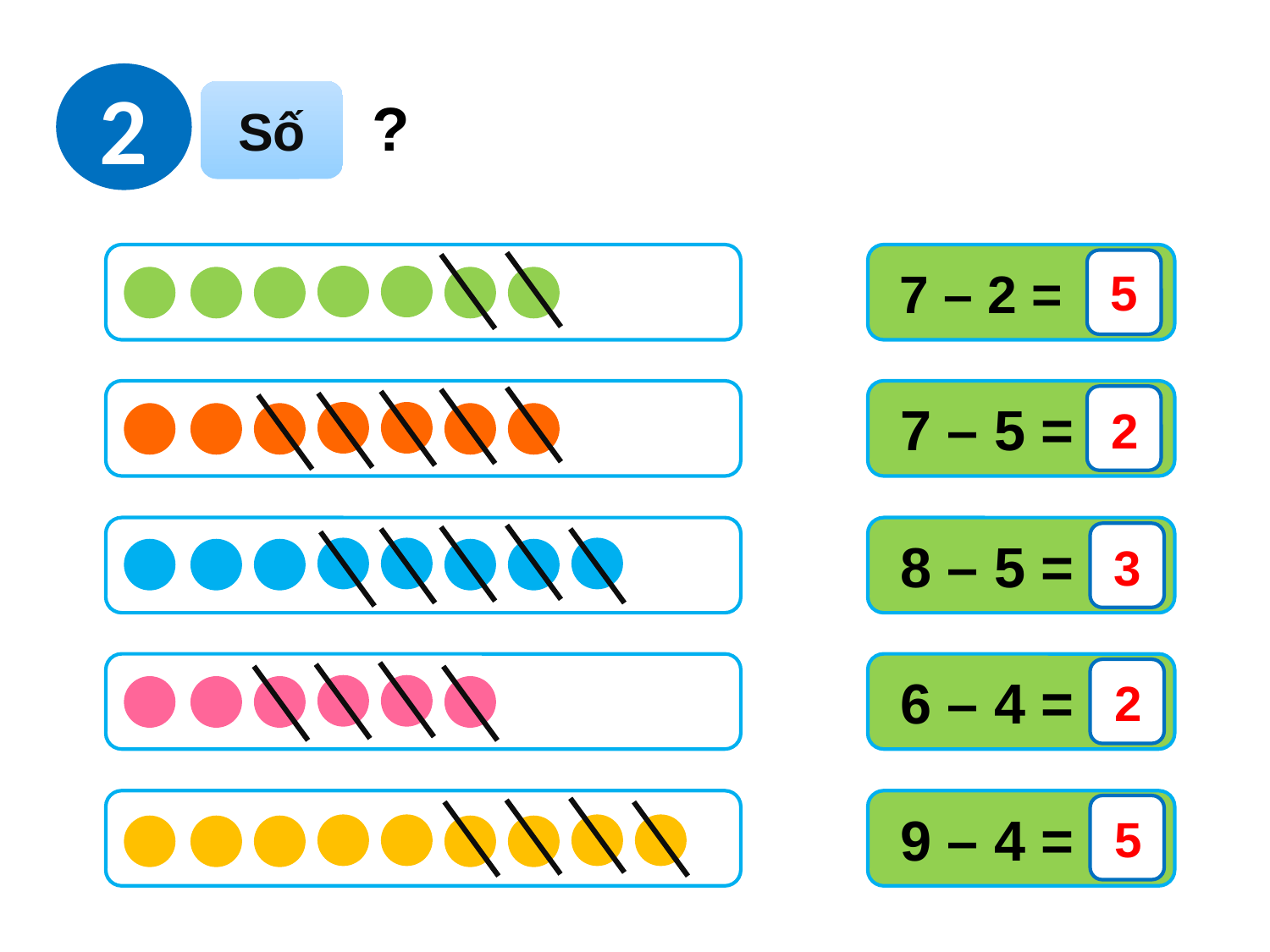

2
Số
?

 7 – 2 =
?
5

 7 – 5 =
?
2

 8 – 5 =
?
3

 6 – 4 =
?
2

 9 – 4 =
?
5